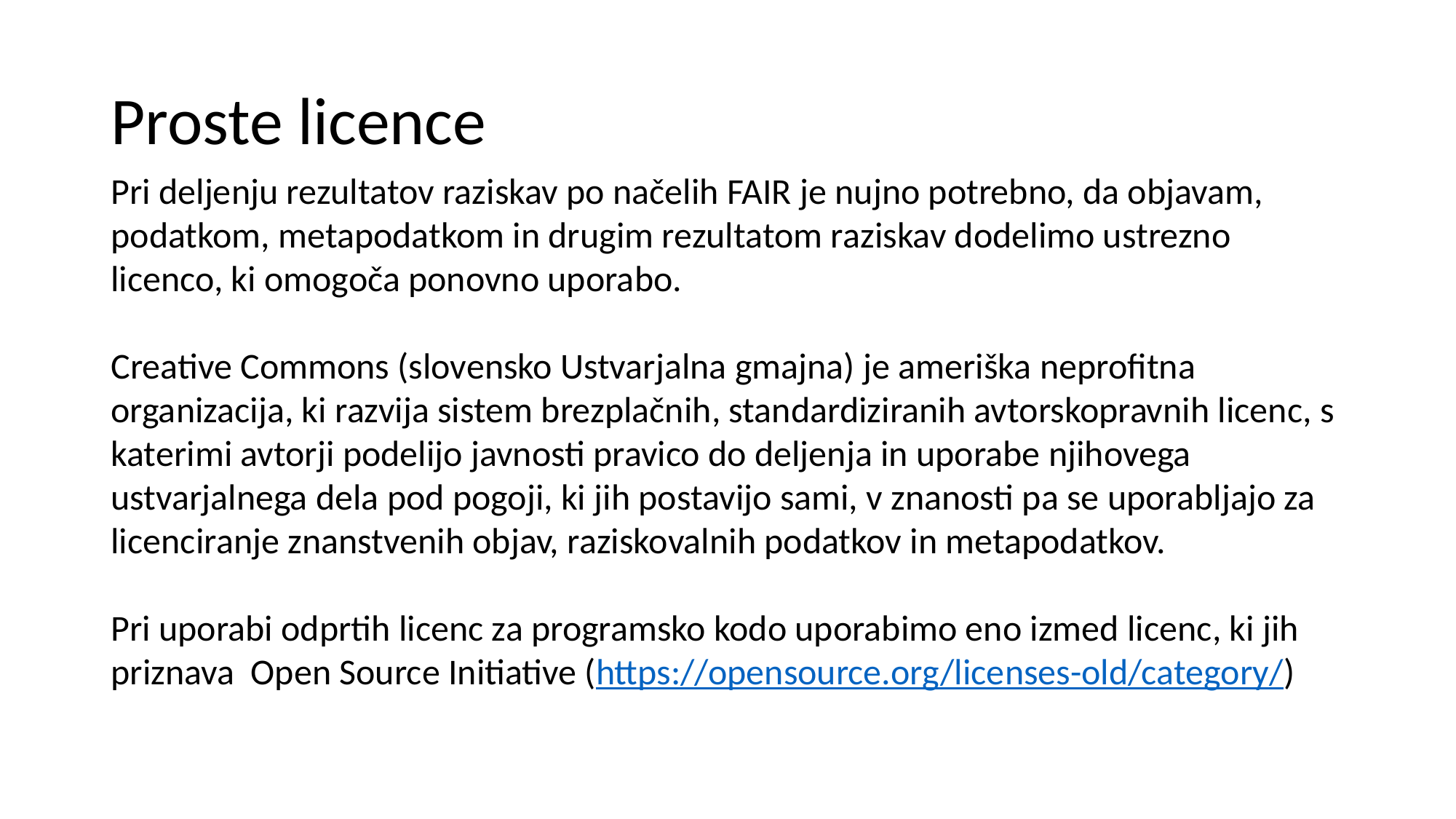

# Proste licence
Pri deljenju rezultatov raziskav po načelih FAIR je nujno potrebno, da objavam, podatkom, metapodatkom in drugim rezultatom raziskav dodelimo ustrezno licenco, ki omogoča ponovno uporabo.

Creative Commons (slovensko Ustvarjalna gmajna) je ameriška neprofitna organizacija, ki razvija sistem brezplačnih, standardiziranih avtorskopravnih licenc, s katerimi avtorji podelijo javnosti pravico do deljenja in uporabe njihovega ustvarjalnega dela pod pogoji, ki jih postavijo sami, v znanosti pa se uporabljajo za licenciranje znanstvenih objav, raziskovalnih podatkov in metapodatkov.

Pri uporabi odprtih licenc za programsko kodo uporabimo eno izmed licenc, ki jih priznava  Open Source Initiative (https://opensource.org/licenses-old/category/)